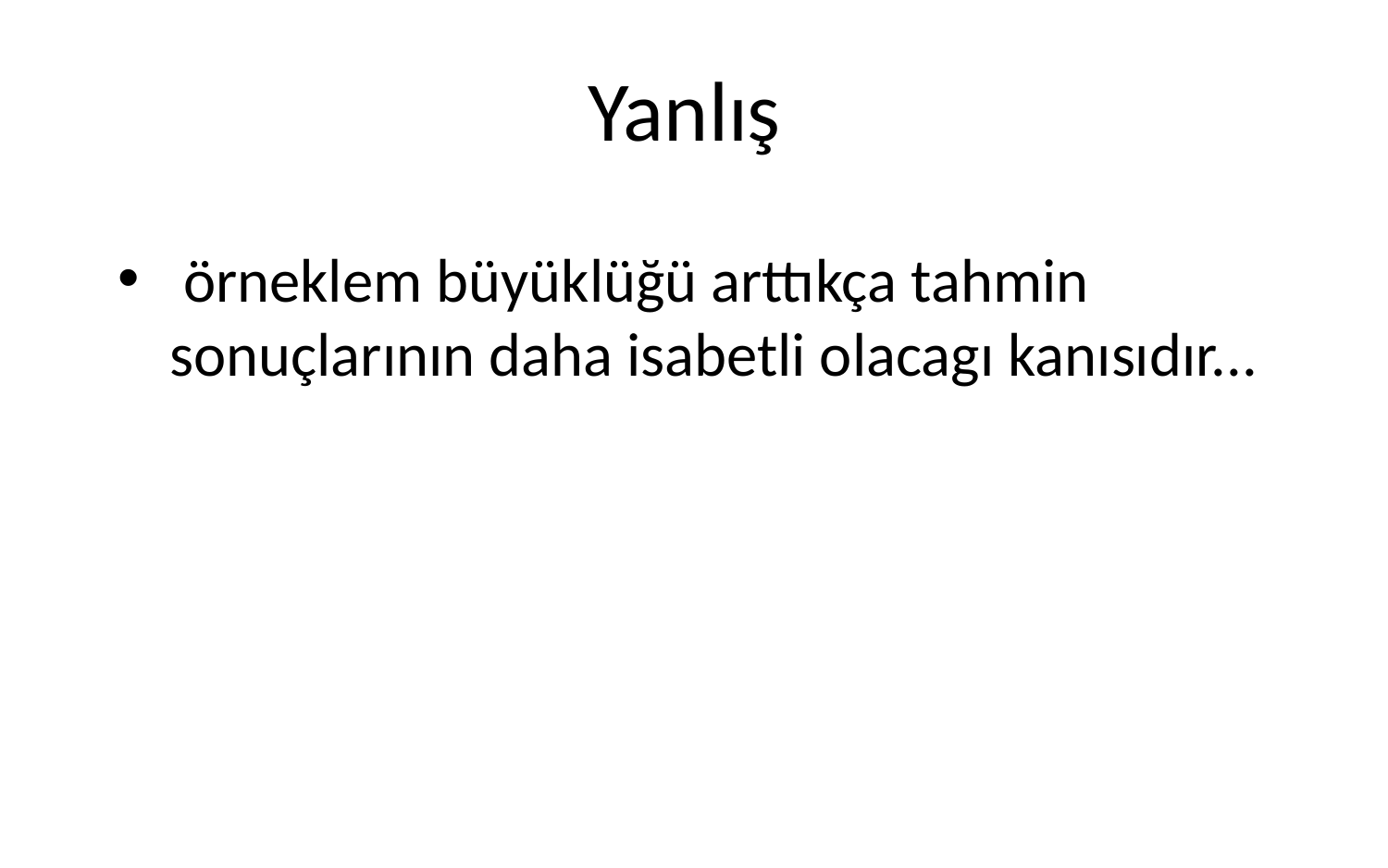

# Yanlış
 örneklem büyüklüğü arttıkça tahmin sonuçlarının daha isabetli olacagı kanısıdır...